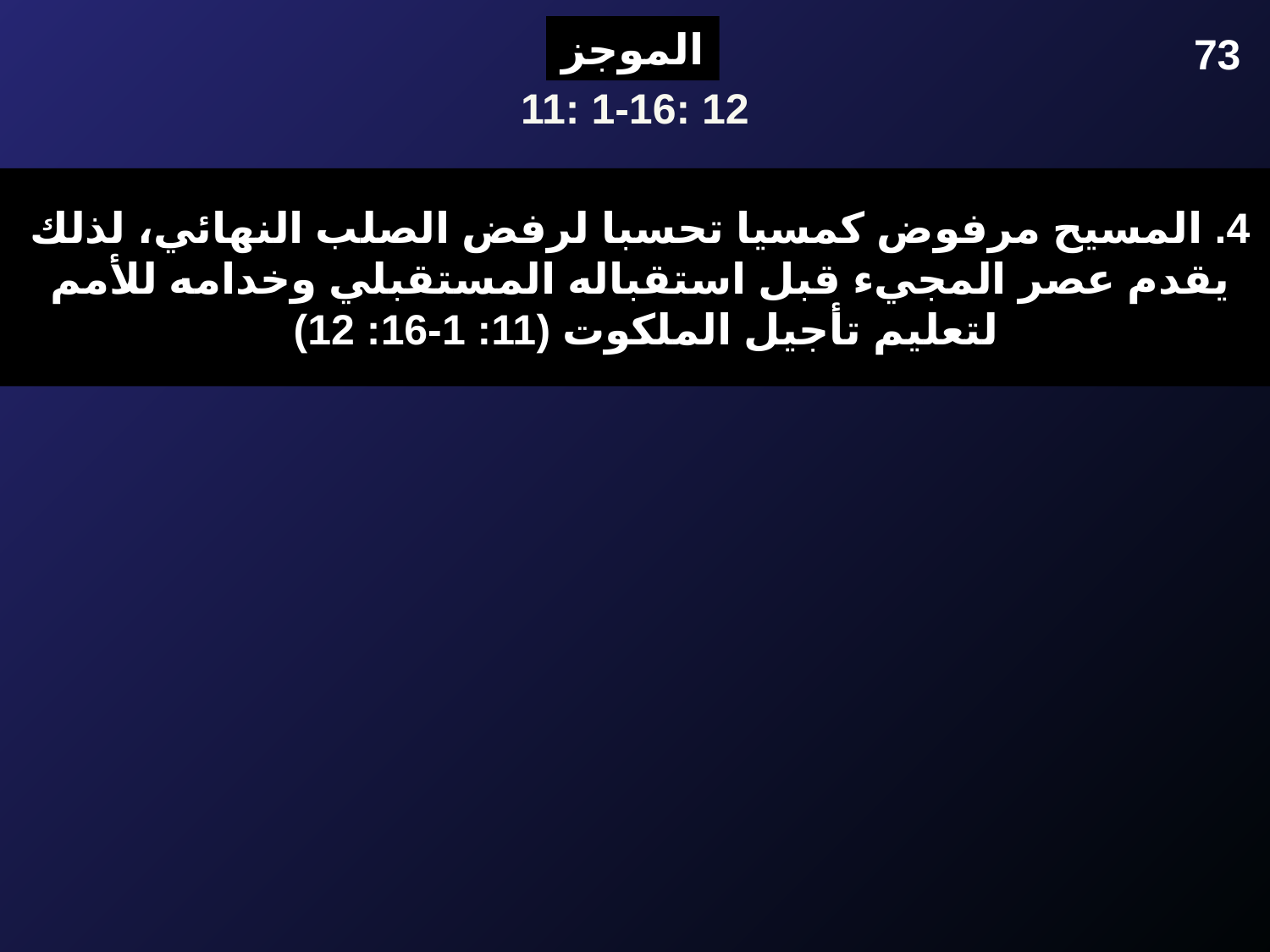

الموجز
73
11: 1-16: 12
4. المسيح مرفوض كمسيا تحسبا لرفض الصلب النهائي، لذلك يقدم عصر المجيء قبل استقباله المستقبلي وخدامه للأمم لتعليم تأجيل الملكوت (11: 1-16: 12)